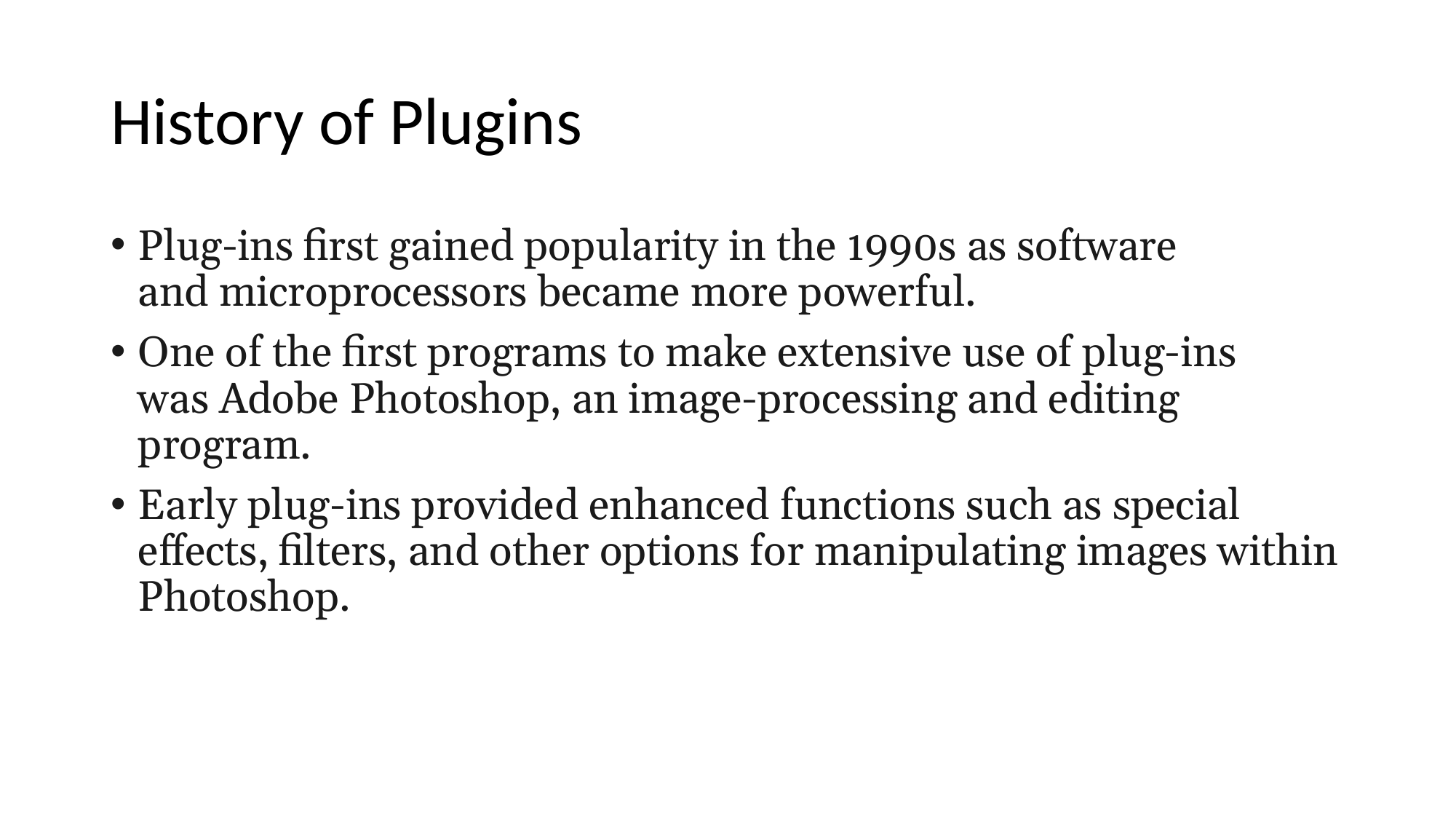

# History of Plugins
Plug-ins first gained popularity in the 1990s as software and microprocessors became more powerful.
One of the first programs to make extensive use of plug-ins was Adobe Photoshop, an image-processing and editing program.
Early plug-ins provided enhanced functions such as special effects, filters, and other options for manipulating images within Photoshop.